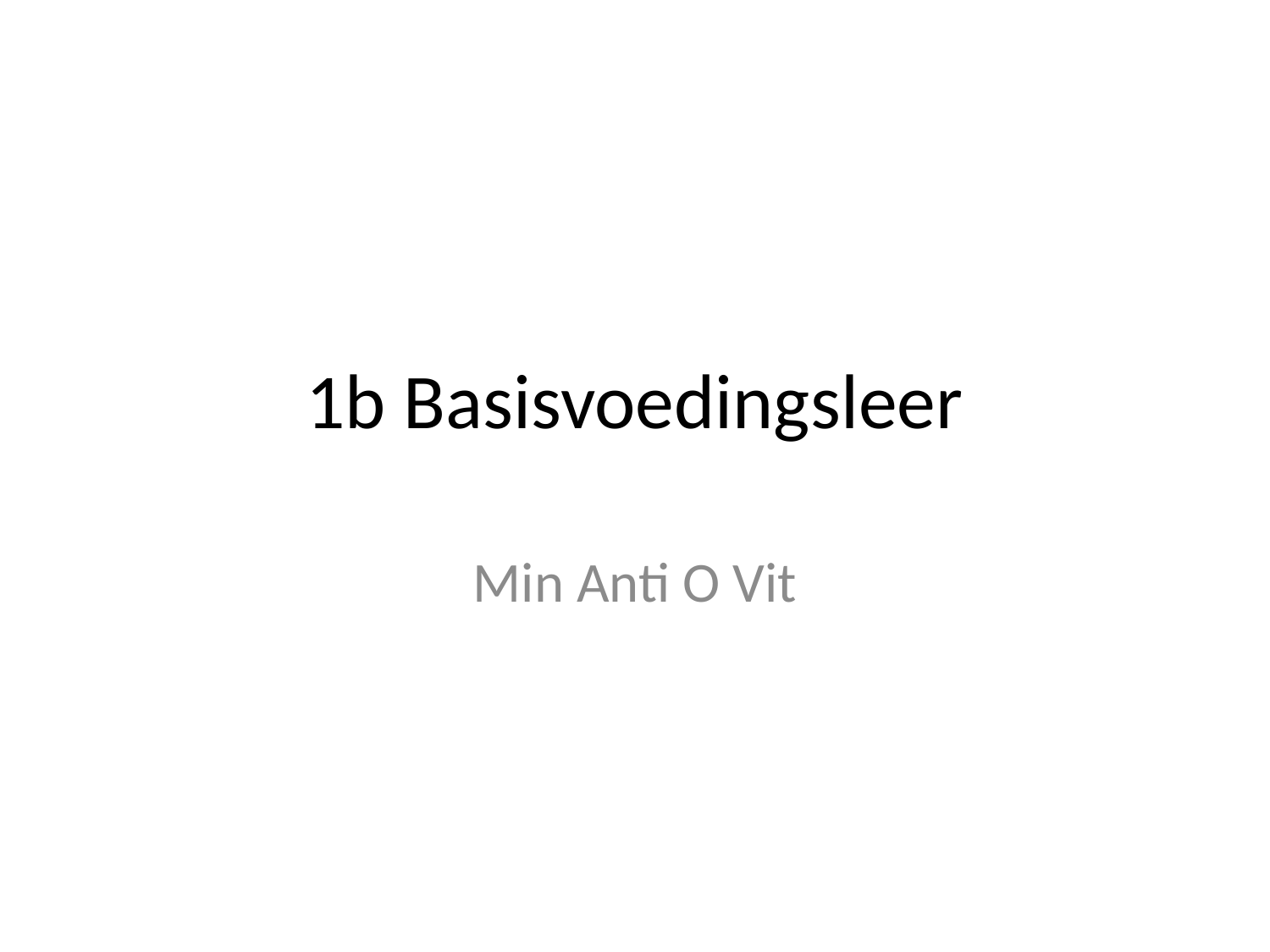

# 1b Basisvoedingsleer
Min Anti O Vit